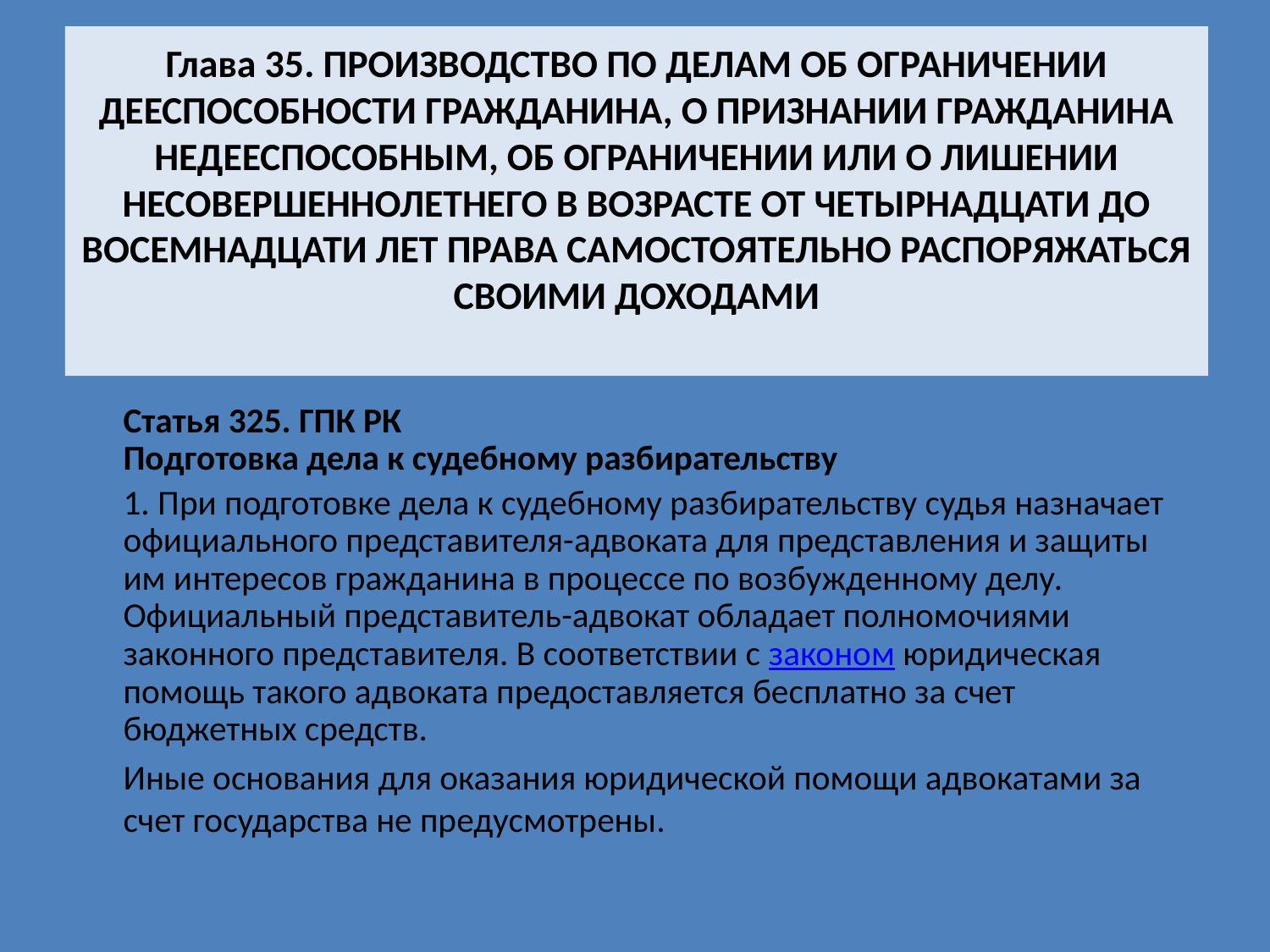

# Глава 35. ПРОИЗВОДСТВО ПО ДЕЛАМ ОБ ОГРАНИЧЕНИИ ДЕЕСПОСОБНОСТИ ГРАЖДАНИНА, О ПРИЗНАНИИ ГРАЖДАНИНА НЕДЕЕСПОСОБНЫМ, ОБ ОГРАНИЧЕНИИ ИЛИ О ЛИШЕНИИ НЕСОВЕРШЕННОЛЕТНЕГО В ВОЗРАСТЕ ОТ ЧЕТЫРНАДЦАТИ ДО ВОСЕМНАДЦАТИ ЛЕТ ПРАВА САМОСТОЯТЕЛЬНО РАСПОРЯЖАТЬСЯ СВОИМИ ДОХОДАМИ
	Статья 325. ГПК РК
Подготовка дела к судебному разбирательству
	1. При подготовке дела к судебному разбирательству судья назначает официального представителя-адвоката для представления и защиты им интересов гражданина в процессе по возбужденному делу.
Официальный представитель-адвокат обладает полномочиями законного представителя. В соответствии с законом юридическая помощь такого адвоката предоставляется бесплатно за счет бюджетных средств.
	Иные основания для оказания юридической помощи адвокатами за счет государства не предусмотрены.